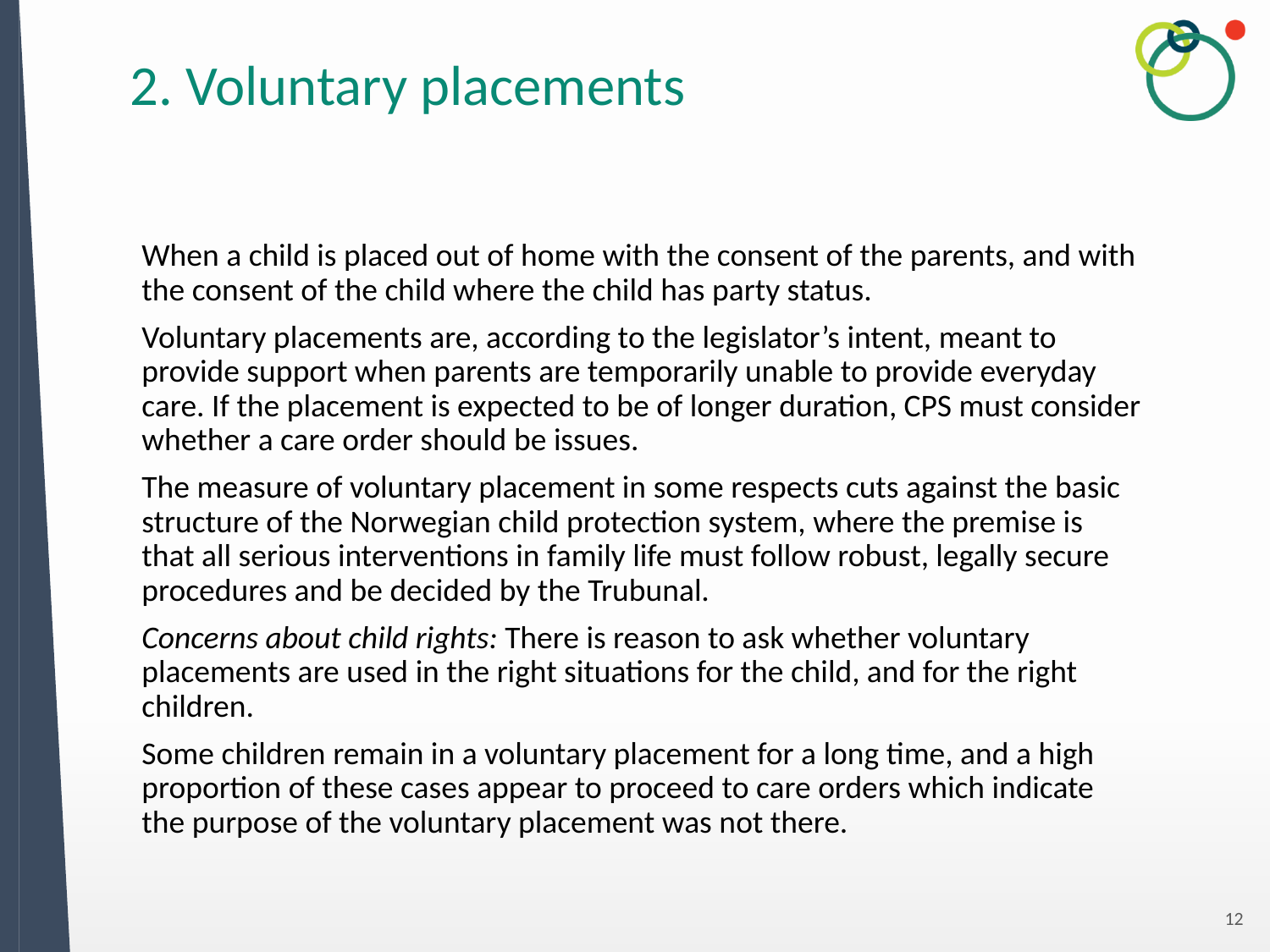

# 2. Voluntary placements
When a child is placed out of home with the consent of the parents, and with the consent of the child where the child has party status.
Voluntary placements are, according to the legislator’s intent, meant to provide support when parents are temporarily unable to provide everyday care. If the placement is expected to be of longer duration, CPS must consider whether a care order should be issues.
The measure of voluntary placement in some respects cuts against the basic structure of the Norwegian child protection system, where the premise is that all serious interventions in family life must follow robust, legally secure procedures and be decided by the Trubunal.
Concerns about child rights: There is reason to ask whether voluntary placements are used in the right situations for the child, and for the right children.
Some children remain in a voluntary placement for a long time, and a high proportion of these cases appear to proceed to care orders which indicate the purpose of the voluntary placement was not there.

12